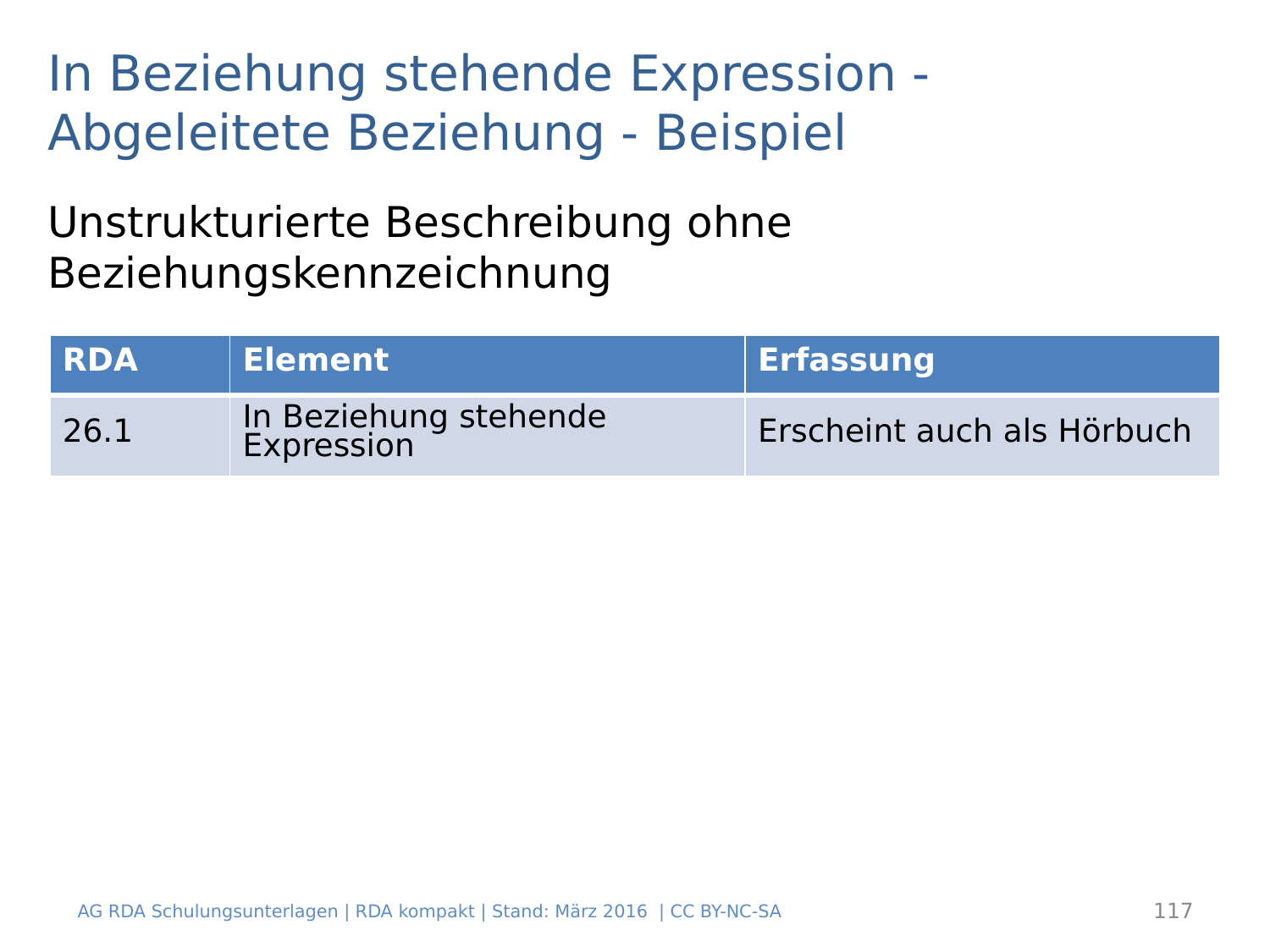

# In Beziehung stehende Expression - Abgeleitete Beziehung - Beispiel
Unstrukturierte Beschreibung ohne Beziehungskennzeichnung
| RDA | Element | Erfassung |
| --- | --- | --- |
| 26.1 | In Beziehung stehende Expression | Erscheint auch als Hörbuch |
AG RDA Schulungsunterlagen | RDA kompakt | Stand: März 2016  | CC BY-NC-SA
117